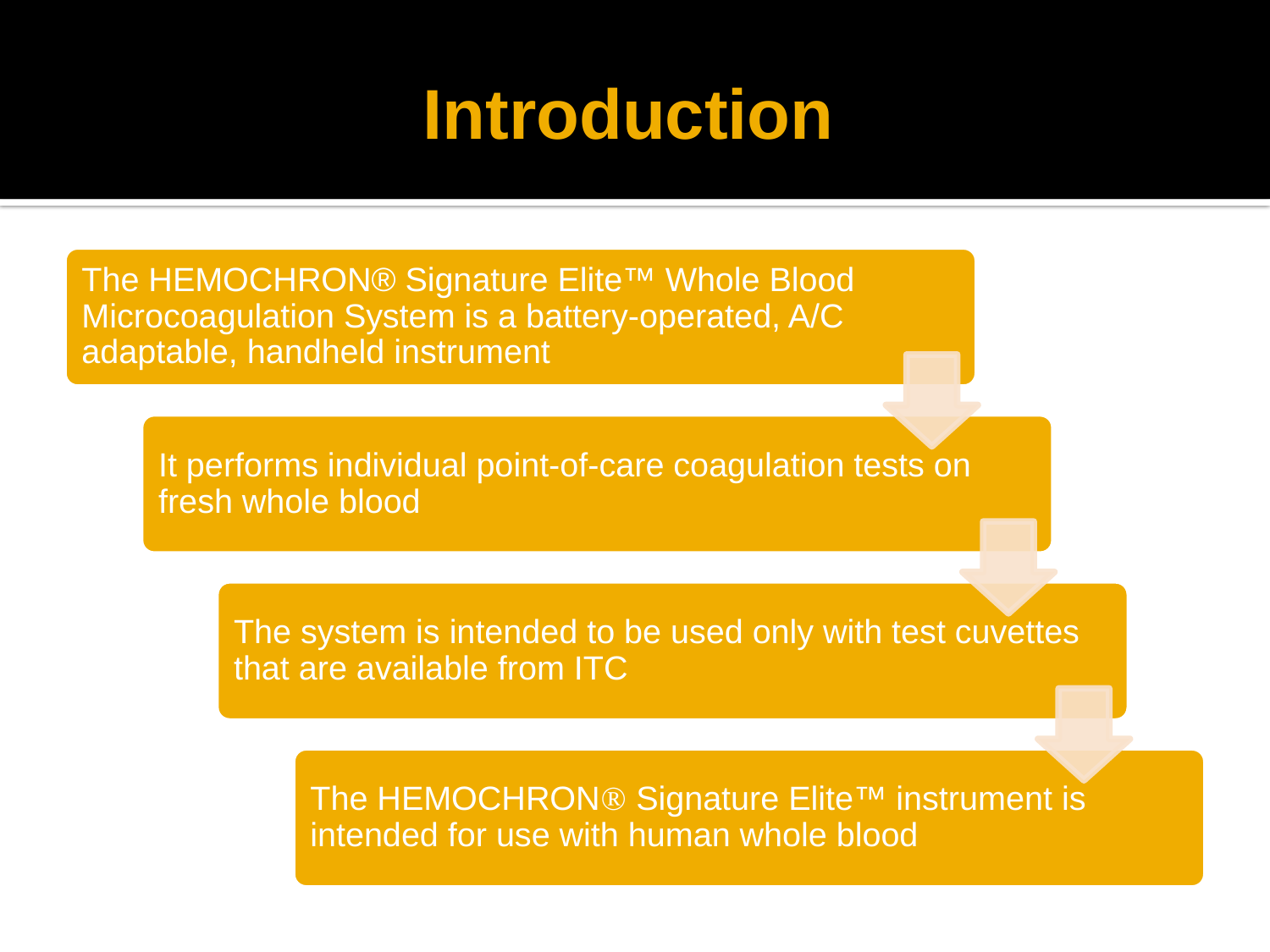

# Introduction
The HEMOCHRON® Signature Elite™ Whole Blood Microcoagulation System is a battery-operated, A/C adaptable, handheld instrument
It performs individual point-of-care coagulation tests on fresh whole blood
The system is intended to be used only with test cuvettes that are available from ITC
The HEMOCHRON® Signature Elite™ instrument is intended for use with human whole blood